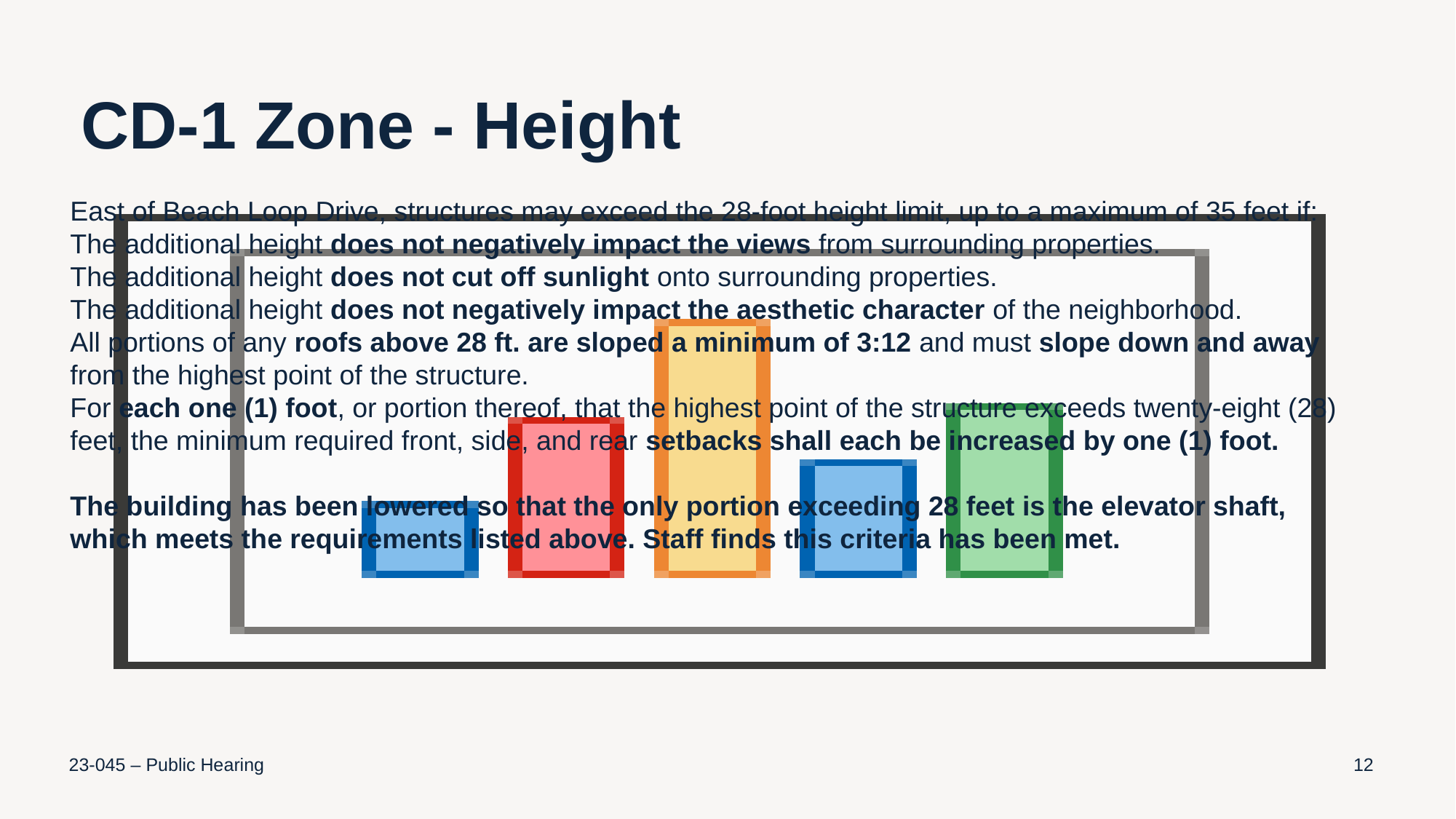

# CD-1 Zone - Height
East of Beach Loop Drive, structures may exceed the 28-foot height limit, up to a maximum of 35 feet if:
The additional height does not negatively impact the views from surrounding properties.
The additional height does not cut off sunlight onto surrounding properties.
The additional height does not negatively impact the aesthetic character of the neighborhood.
All portions of any roofs above 28 ft. are sloped a minimum of 3:12 and must slope down and away from the highest point of the structure.
For each one (1) foot, or portion thereof, that the highest point of the structure exceeds twenty-eight (28) feet, the minimum required front, side, and rear setbacks shall each be increased by one (1) foot.

The building has been lowered so that the only portion exceeding 28 feet is the elevator shaft, which meets the requirements listed above. Staff finds this criteria has been met.

23-045 – Public Hearing
12